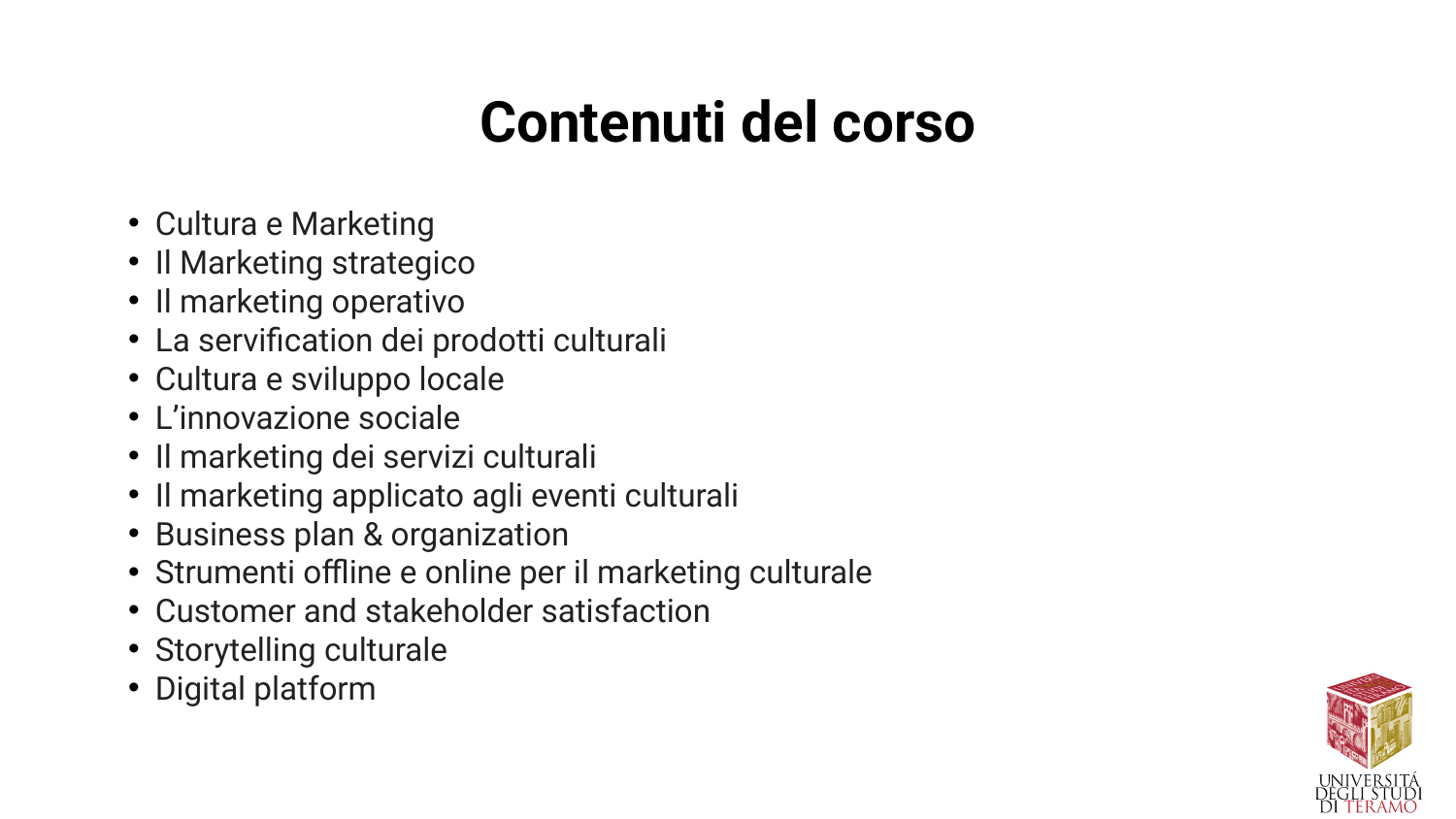

# Contenuti del corso
Cultura e Marketing
Il Marketing strategico
Il marketing operativo
La servification dei prodotti culturali
Cultura e sviluppo locale
L’innovazione sociale
Il marketing dei servizi culturali
Il marketing applicato agli eventi culturali
Business plan & organization
Strumenti offline e online per il marketing culturale
Customer and stakeholder satisfaction
Storytelling culturale
Digital platform